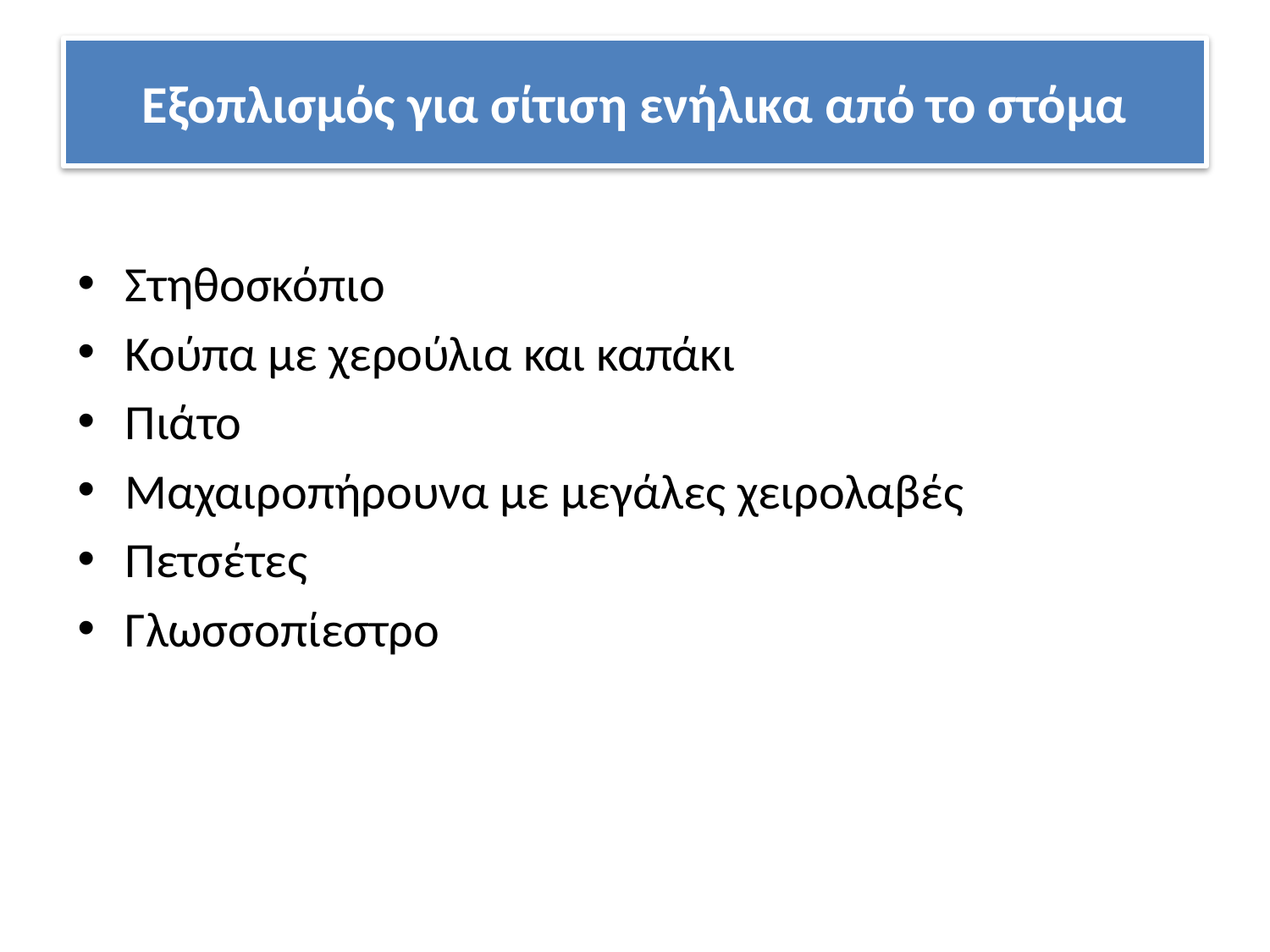

# Εξοπλισμός για σίτιση ενήλικα από το στόμα
Στηθοσκόπιο
Κούπα με χερούλια και καπάκι
Πιάτο
Μαχαιροπήρουνα με μεγάλες χειρολαβές
Πετσέτες
Γλωσσοπίεστρο